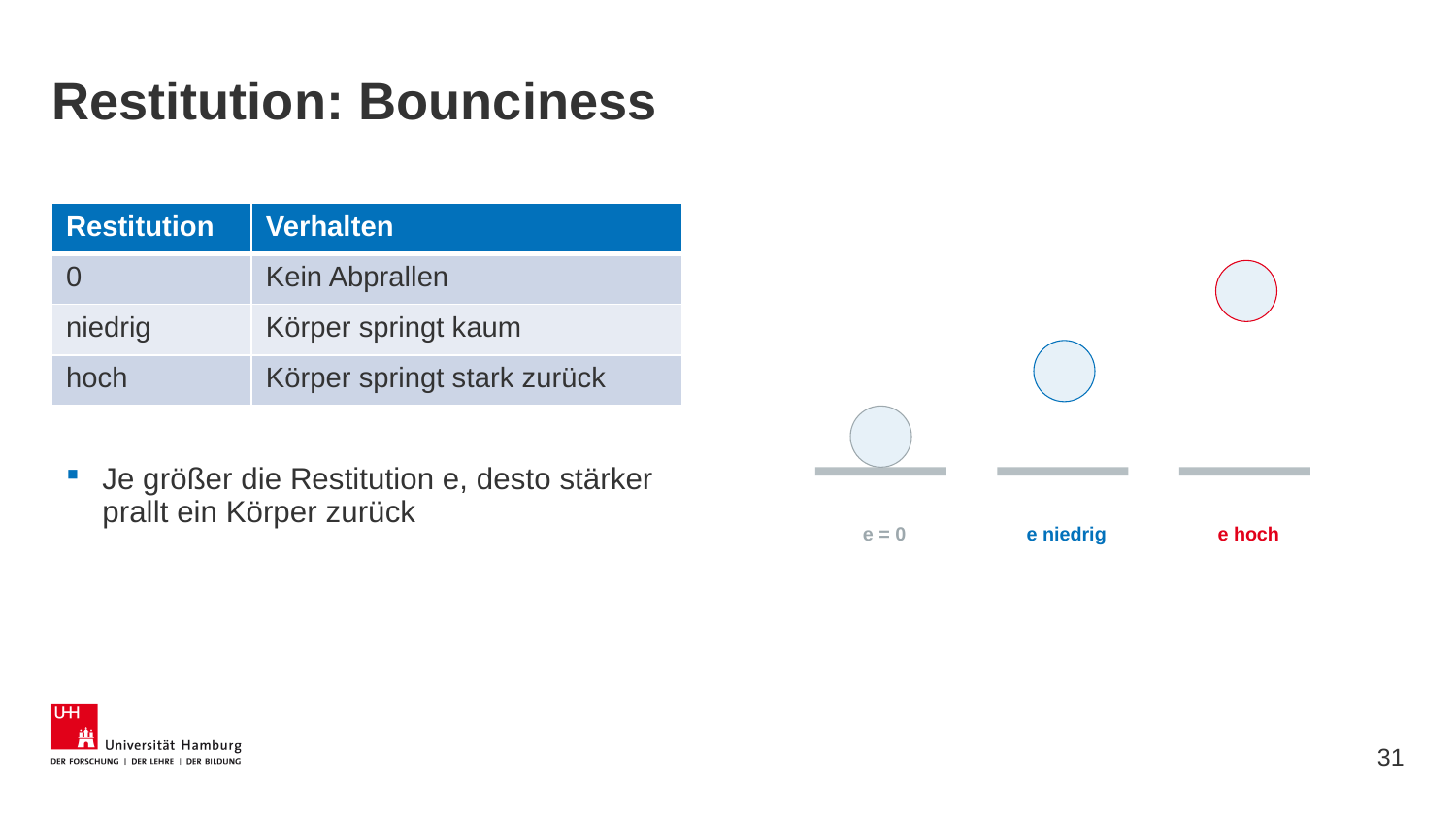

# Restitution: Bounciness
| Restitution | Verhalten |
| --- | --- |
| 0 | Kein Abprallen |
| niedrig | Körper springt kaum |
| hoch | Körper springt stark zurück |

Je größer die Restitution e, desto stärker prallt ein Körper zurück

e = 0
e niedrig
e hoch
31